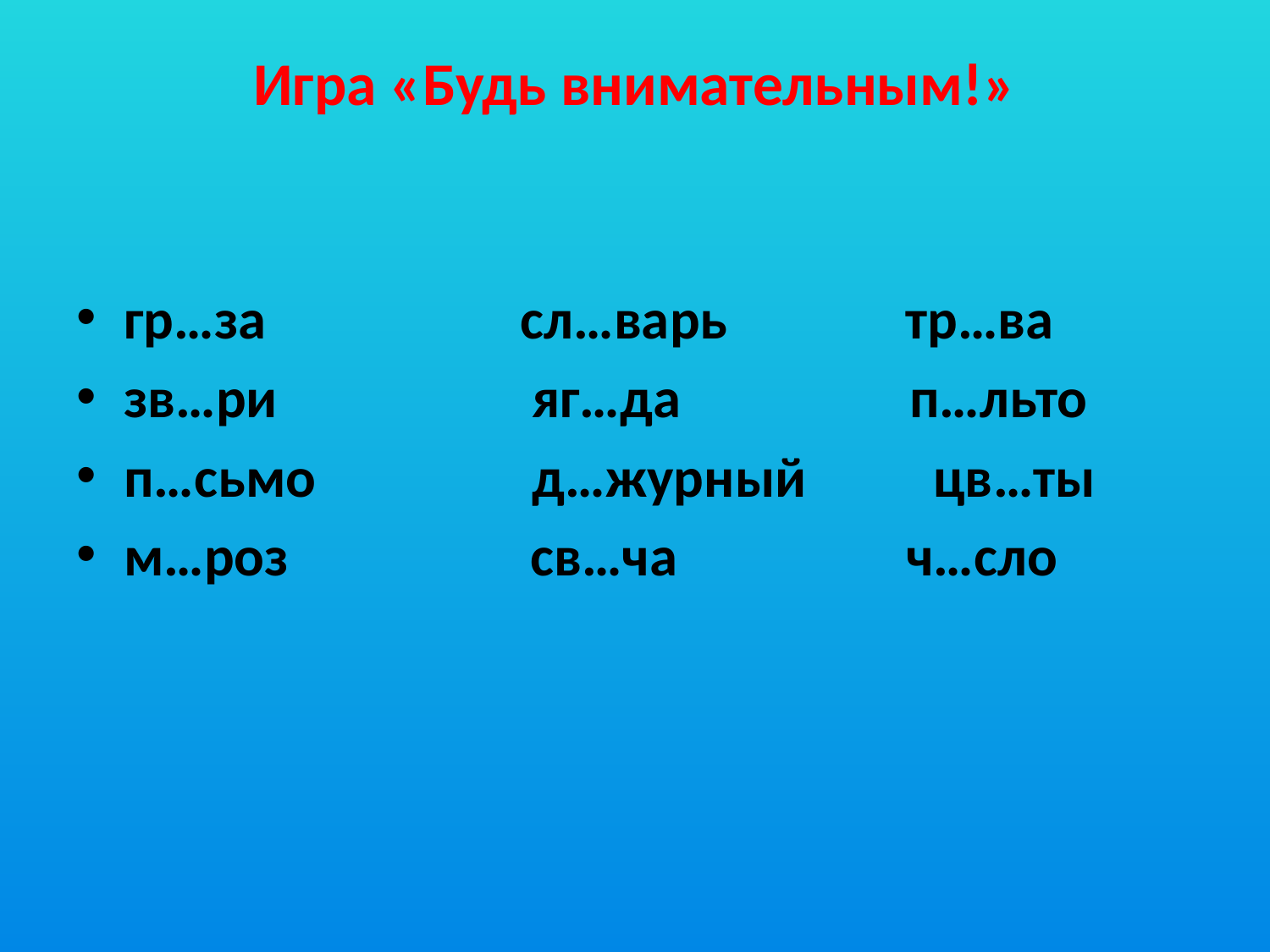

# Игра «Будь внимательным!»
гр…за                    сл…варь              тр…ва
зв…ри                    яг…да                  п…льто
п…сьмо                 д…журный          цв…ты
м…роз                   св…ча                  ч…сло